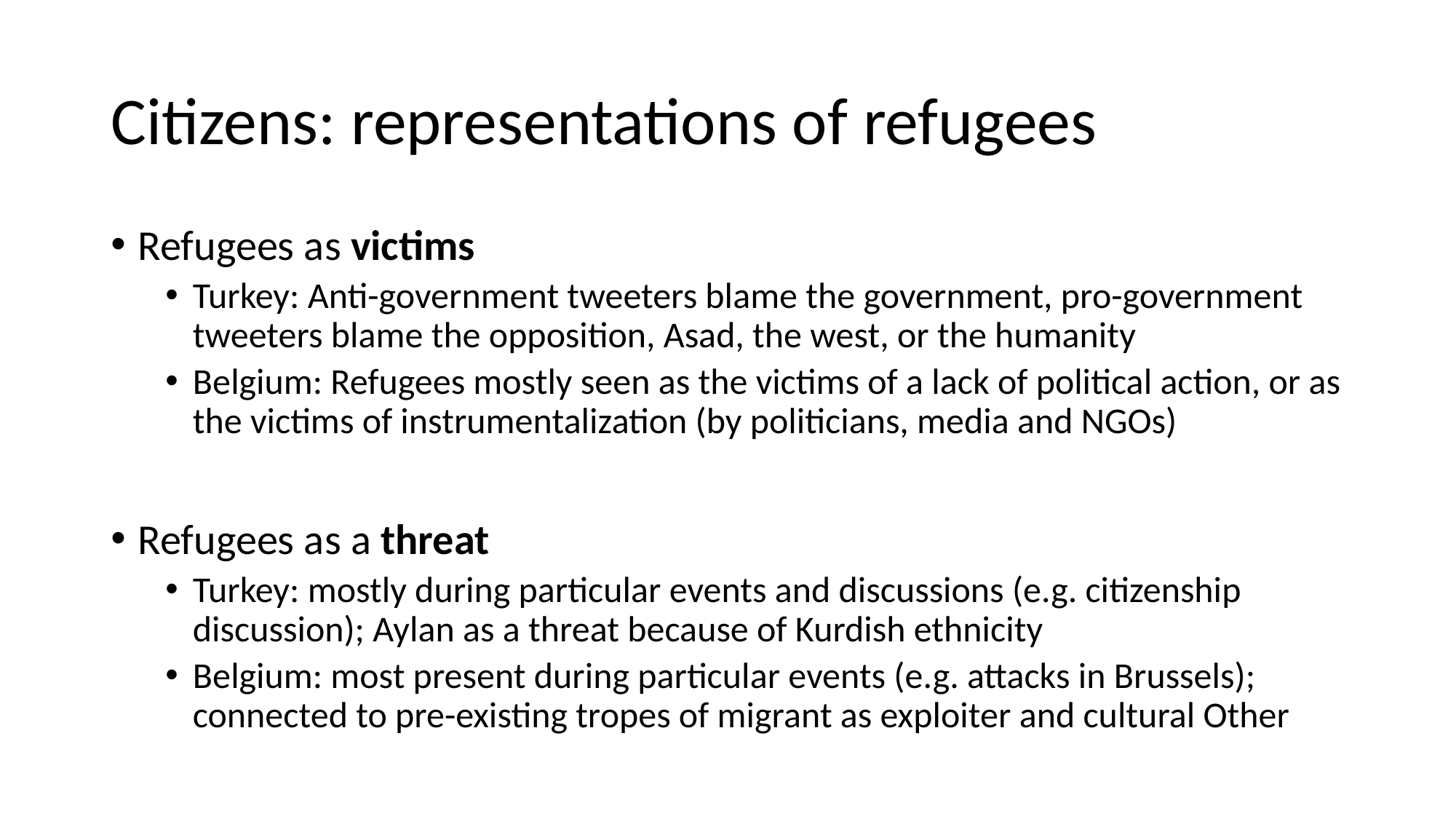

# Citizens: representations of refugees
Refugees as victims
Turkey: Anti-government tweeters blame the government, pro-government tweeters blame the opposition, Asad, the west, or the humanity
Belgium: Refugees mostly seen as the victims of a lack of political action, or as the victims of instrumentalization (by politicians, media and NGOs)

Refugees as a threat
Turkey: mostly during particular events and discussions (e.g. citizenship discussion); Aylan as a threat because of Kurdish ethnicity
Belgium: most present during particular events (e.g. attacks in Brussels); connected to pre-existing tropes of migrant as exploiter and cultural Other